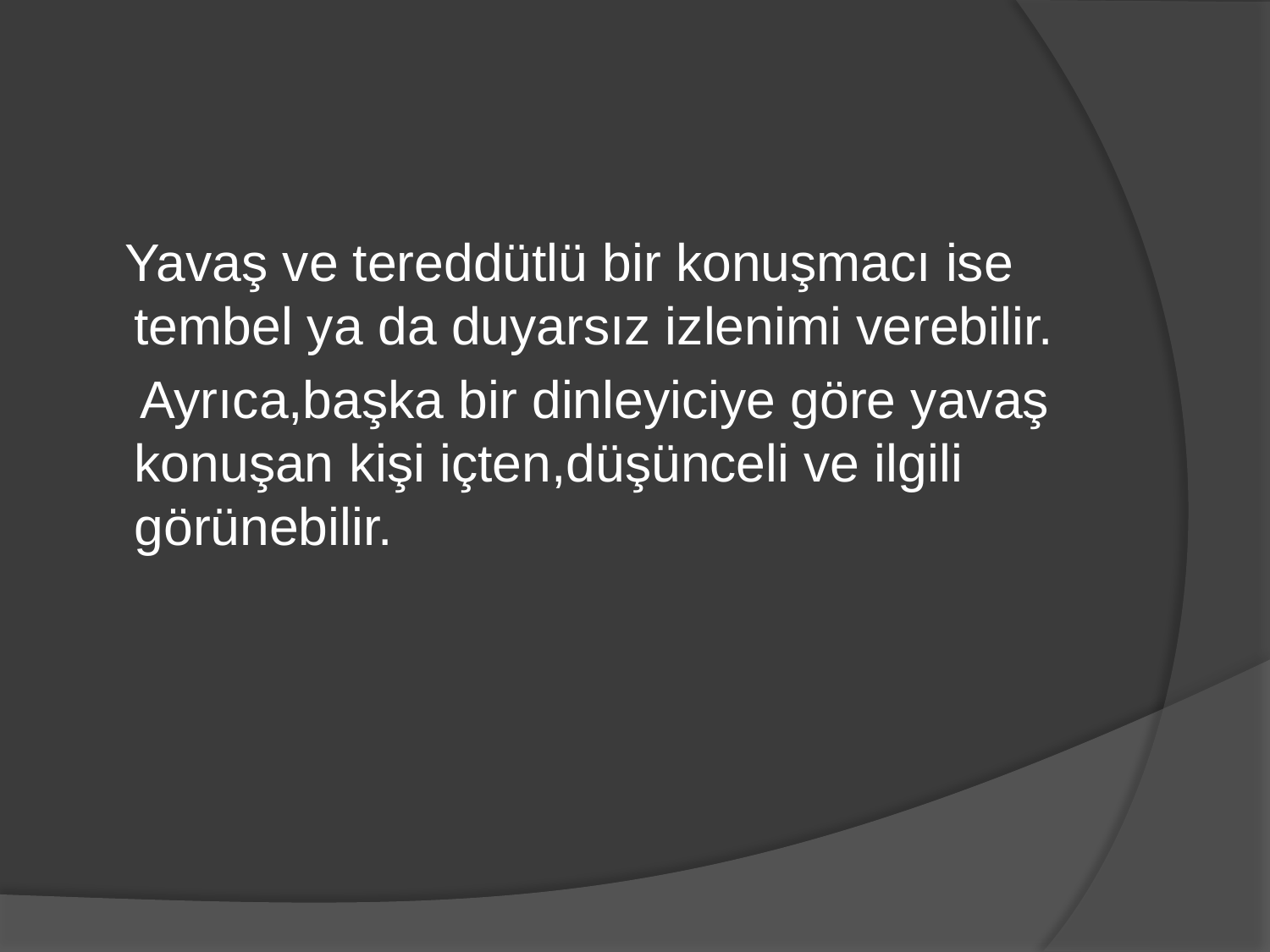

#
   Yavaş ve tereddütlü bir konuşmacı ise tembel ya da duyarsız izlenimi verebilir.
    Ayrıca,başka bir dinleyiciye göre yavaş konuşan kişi içten,düşünceli ve ilgili görünebilir.